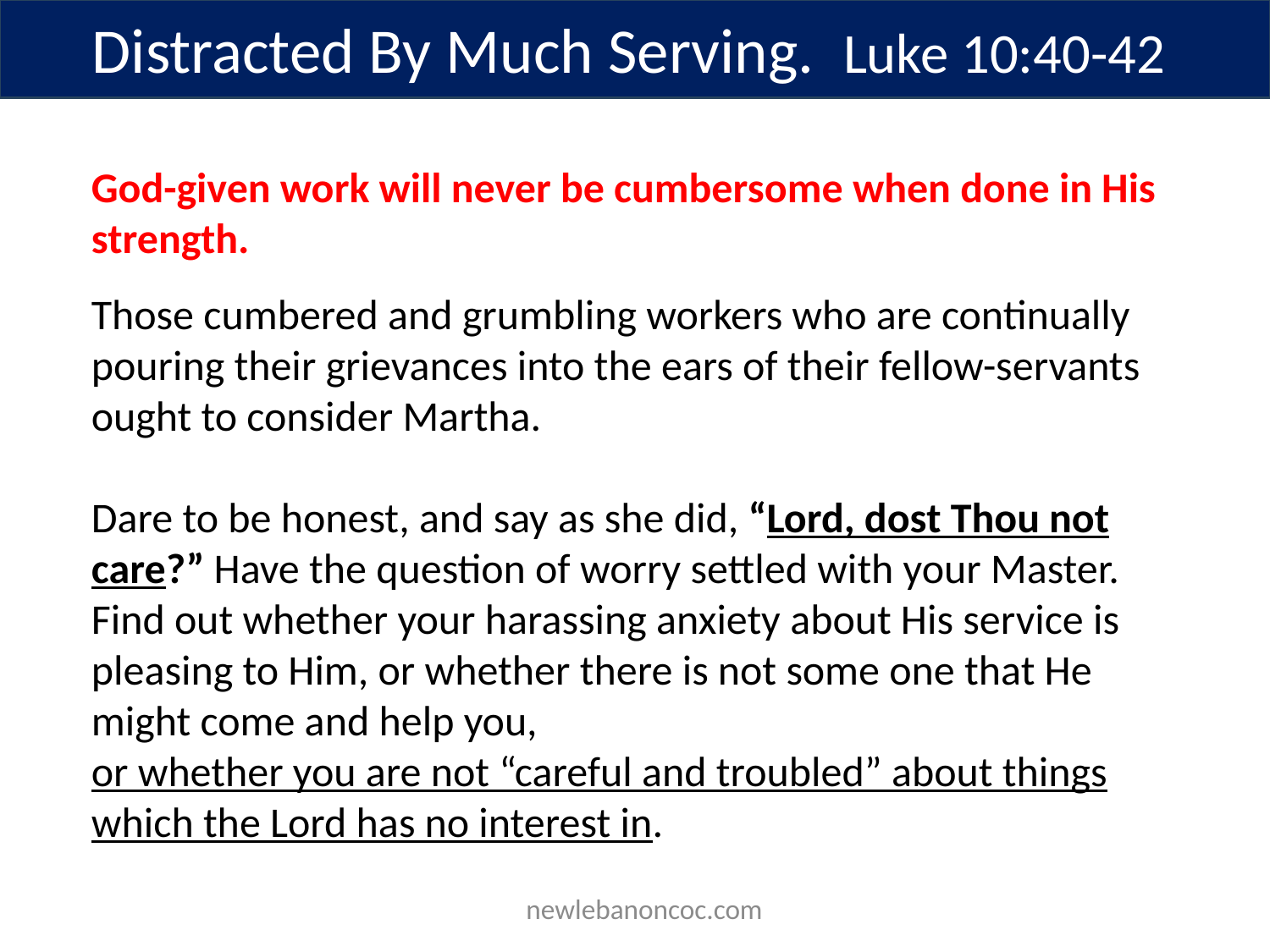

Distracted By Much Serving.  Luke 10:40-42
God-given work will never be cumbersome when done in His strength.

Those cumbered and grumbling workers who are continually pouring their grievances into the ears of their fellow-servants ought to consider Martha.

Dare to be honest, and say as she did, “Lord, dost Thou not care?” Have the question of worry settled with your Master.
Find out whether your harassing anxiety about His service is pleasing to Him, or whether there is not some one that He might come and help you,
or whether you are not “careful and troubled” about things which the Lord has no interest in.
   newlebanoncoc.com